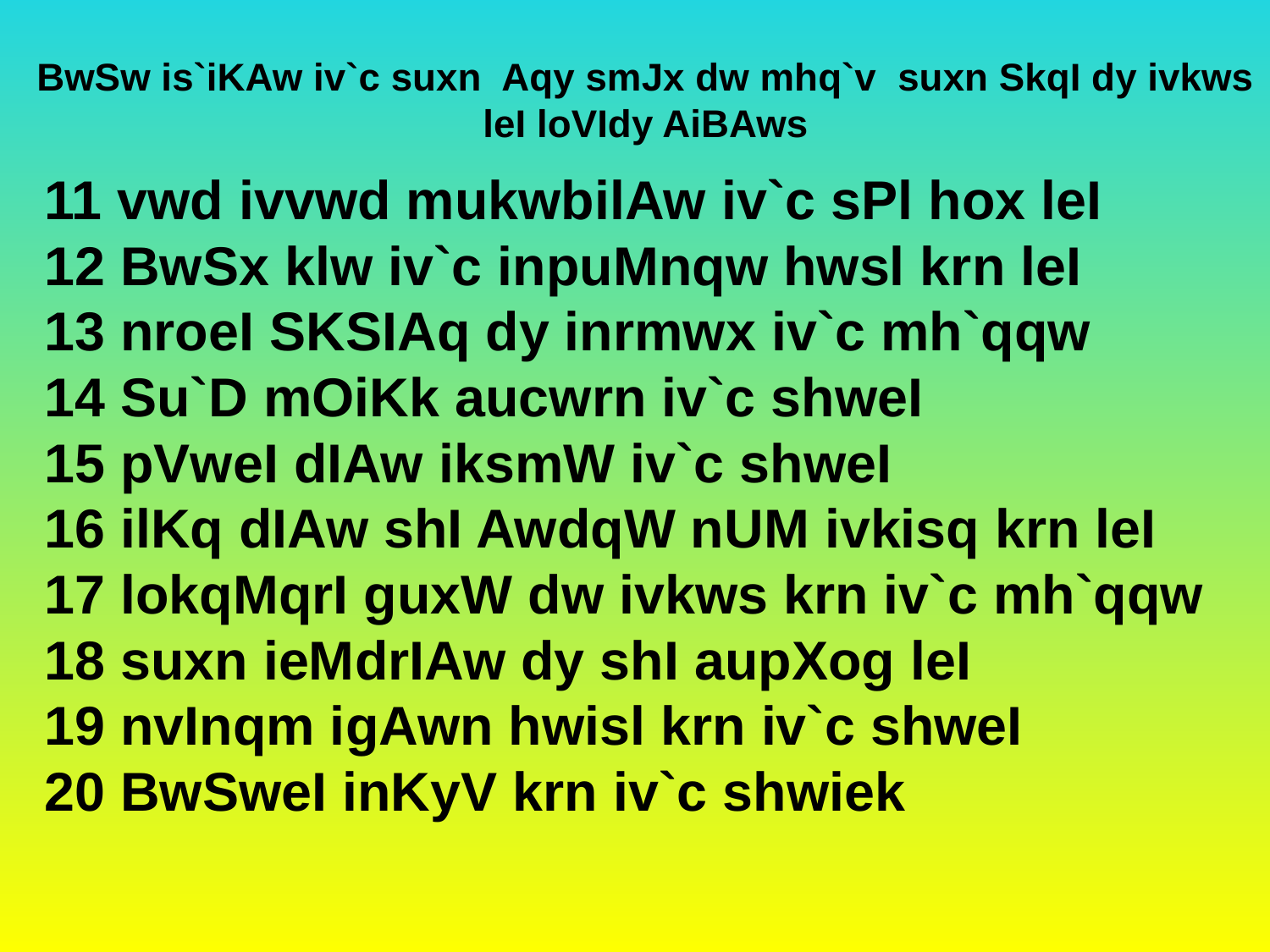

BwSw is`iKAw iv`c suxn  Aqy smJx dw mhq`v  suxn SkqI dy ivkws leI loVIdy AiBAws
11 vwd ivvwd mukwbilAw iv`c sPl hox leI
12 BwSx klw iv`c inpuMnqw hwsl krn leI
13 nroeI SKSIAq dy inrmwx iv`c mh`qqw
14 Su`D mOiKk aucwrn iv`c shweI
15 pVweI dIAw iksmW iv`c shweI
16 ilKq dIAw shI AwdqW nUM ivkisq krn leI
17 lokqMqrI guxW dw ivkws krn iv`c mh`qqw
18 suxn ieMdrIAw dy shI aupXog leI
19 nvInqm igAwn hwisl krn iv`c shweI
20 BwSweI inKyV krn iv`c shwiek